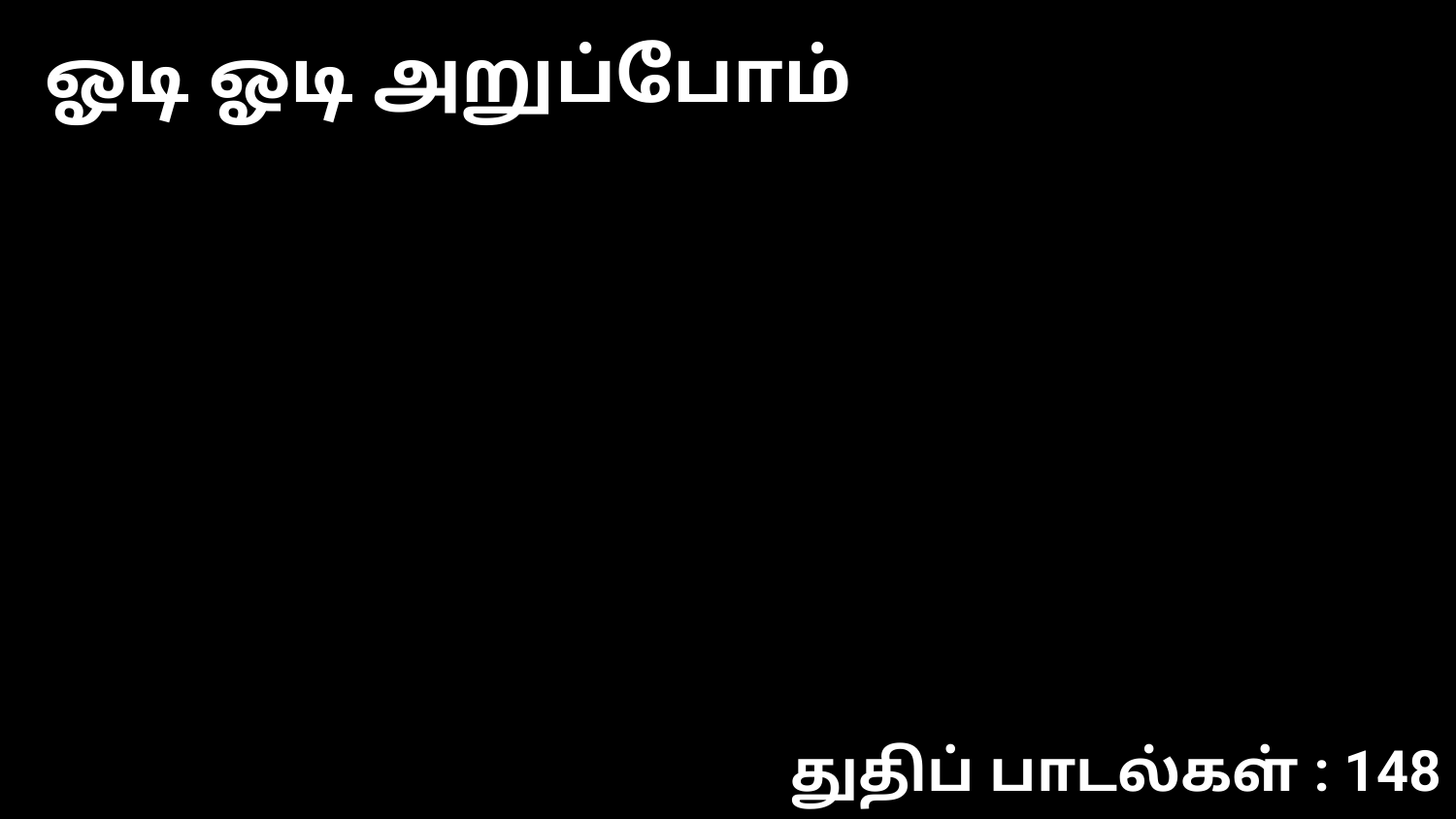

ஓடி ஓடி அறுப்போம்
துதிப் பாடல்கள் : 148